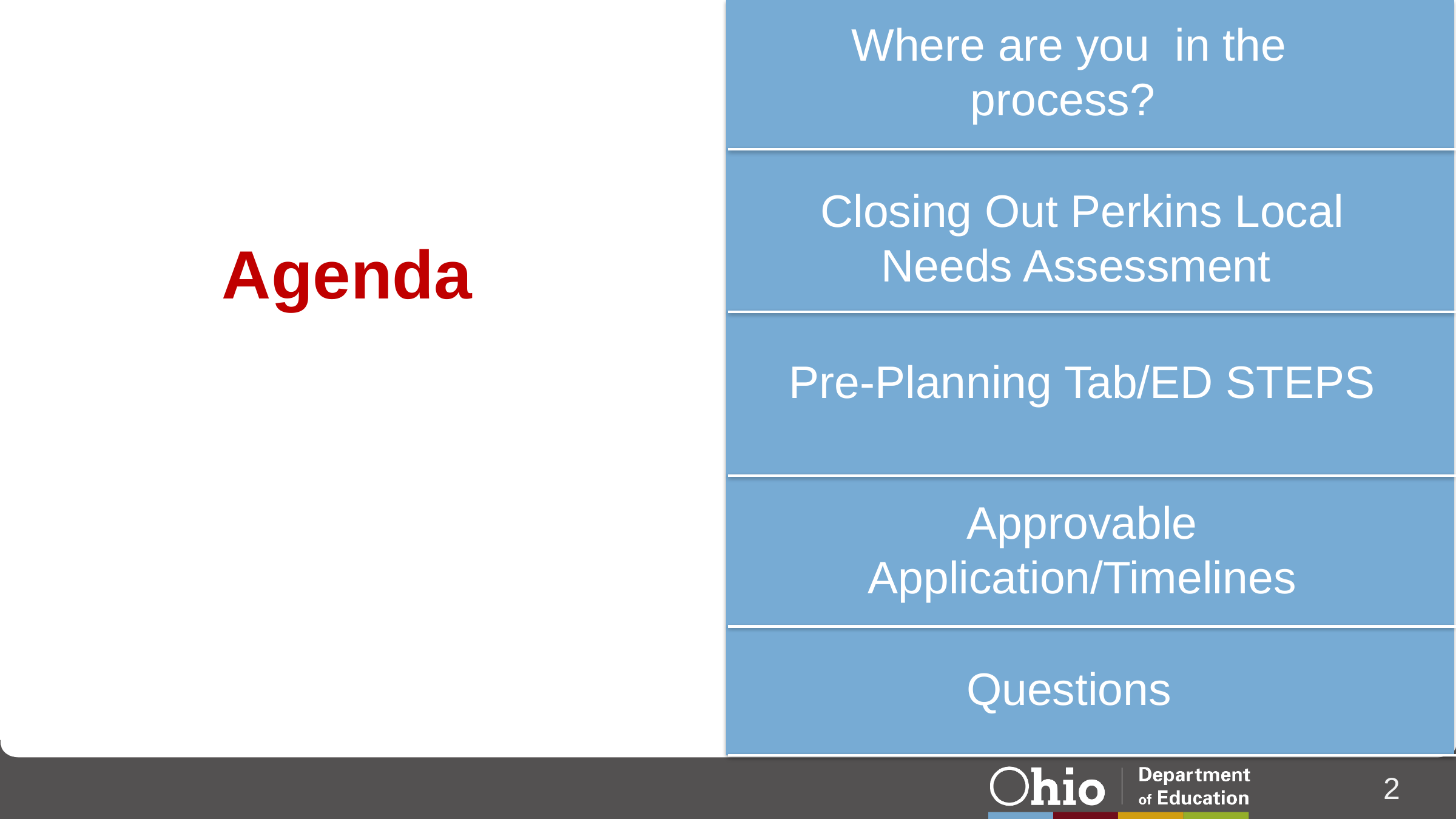

Where are you  in the process?
Closing Out Perkins Local Needs Assessment

# Agenda
Pre-Planning Tab/ED STEPS

Approvable Application/Timelines
Questions
2